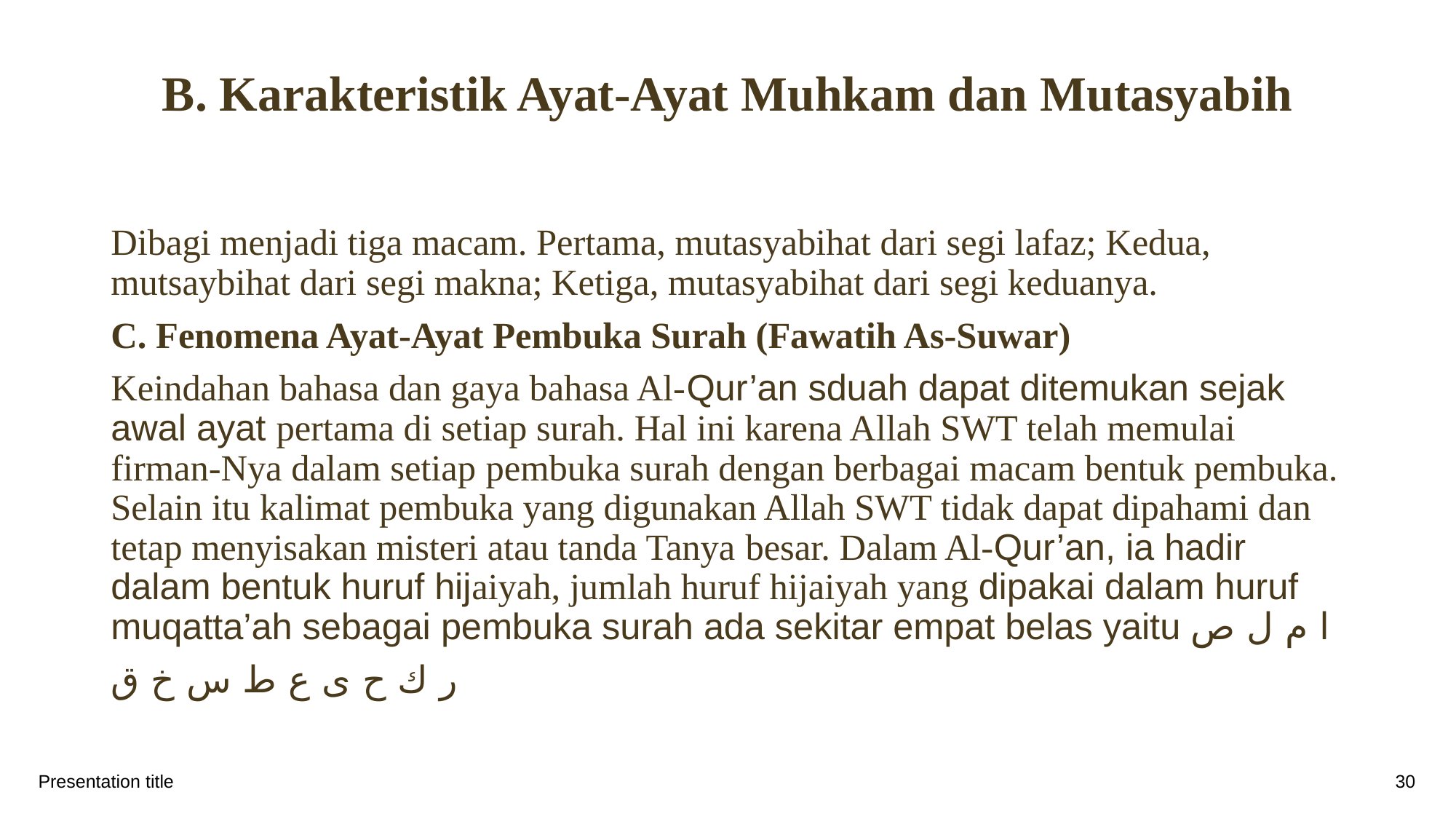

# B. Karakteristik Ayat-Ayat Muhkam dan Mutasyabih
Dibagi menjadi tiga macam. Pertama, mutasyabihat dari segi lafaz; Kedua, mutsaybihat dari segi makna; Ketiga, mutasyabihat dari segi keduanya.
C. Fenomena Ayat-Ayat Pembuka Surah (Fawatih As-Suwar)
Keindahan bahasa dan gaya bahasa Al-Qur’an sduah dapat ditemukan sejak awal ayat pertama di setiap surah. Hal ini karena Allah SWT telah memulai firman-Nya dalam setiap pembuka surah dengan berbagai macam bentuk pembuka. Selain itu kalimat pembuka yang digunakan Allah SWT tidak dapat dipahami dan tetap menyisakan misteri atau tanda Tanya besar. Dalam Al-Qur’an, ia hadir dalam bentuk huruf hijaiyah, jumlah huruf hijaiyah yang dipakai dalam huruf muqatta’ah sebagai pembuka surah ada sekitar empat belas yaitu ا م ل ص
ر ك ح ى ع ط س خ ق

Presentation title
30